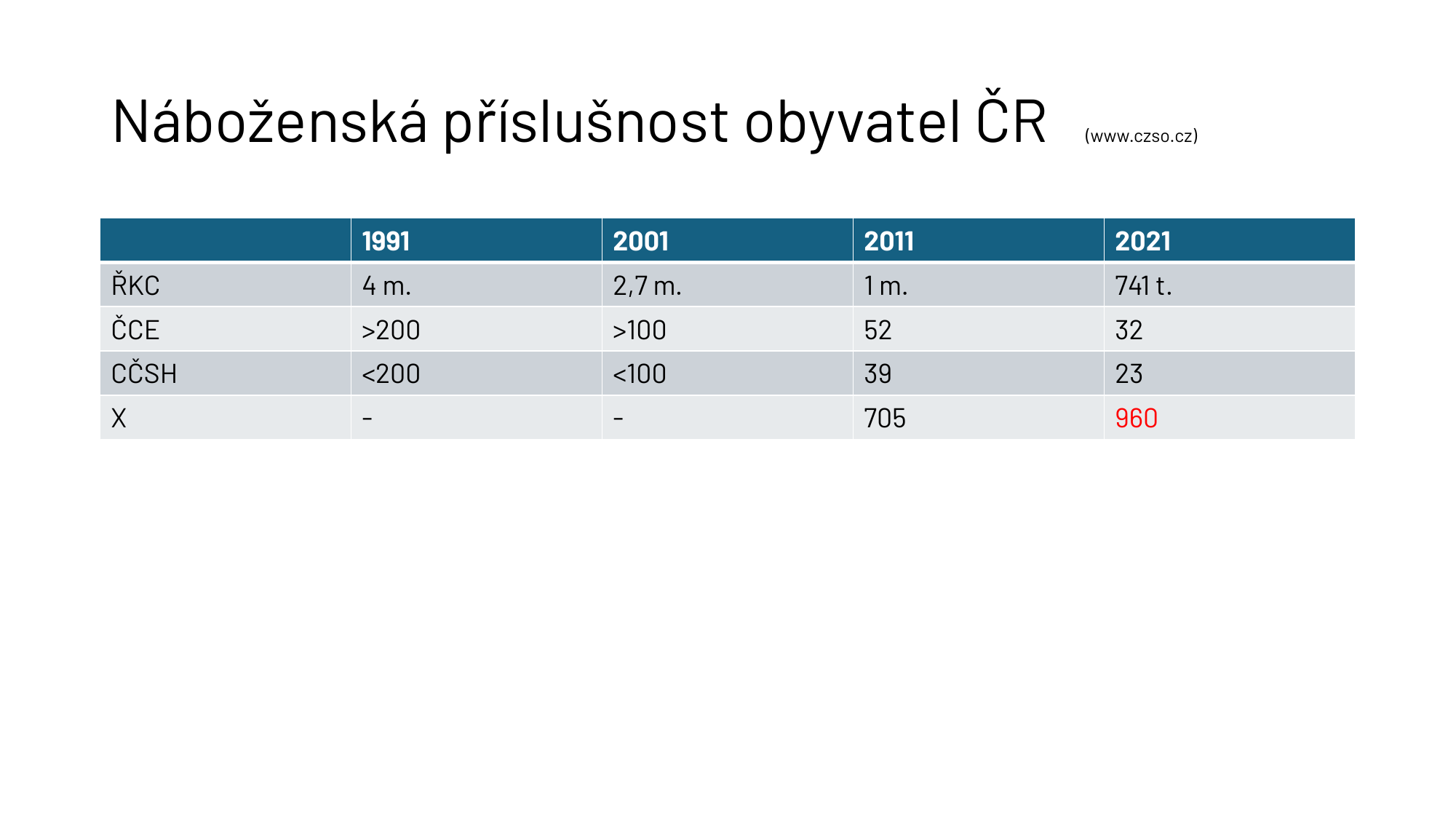

# Náboženská příslušnost obyvatel ČR   (www.czso.cz)
|  | 1991 | 2001 | 2011 | 2021 |
| --- | --- | --- | --- | --- |
| ŘKC | 4 m. | 2,7 m. | 1 m. | 741 t. |
| ČCE | >200 | >100 | 52 | 32 |
| CČSH | <200 | <100 | 39 | 23 |
| X | - | - | 705 | 960 |